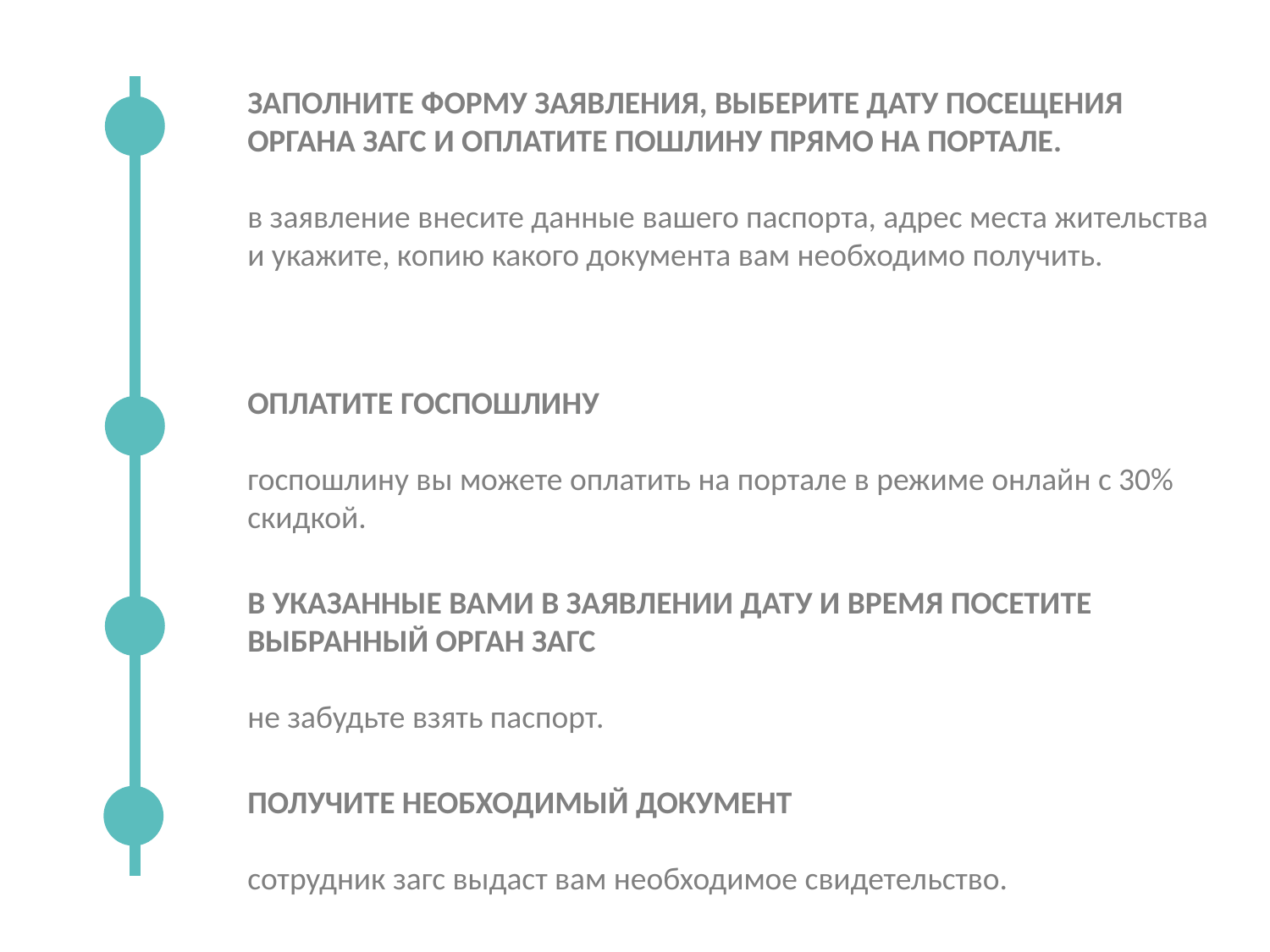

ЗАПОЛНИТЕ ФОРМУ ЗАЯВЛЕНИЯ, ВЫБЕРИТЕ ДАТУ ПОСЕЩЕНИЯ ОРГАНА ЗАГС И ОПЛАТИТЕ ПОШЛИНУ ПРЯМО НА ПОРТАЛЕ.

в заявление внесите данные вашего паспорта, адрес места жительства и укажите, копию какого документа вам необходимо получить.

ОПЛАТИТЕ ГОСПОШЛИНУ

госпошлину вы можете оплатить на портале в режиме онлайн с 30% скидкой.

В УКАЗАННЫЕ ВАМИ В ЗАЯВЛЕНИИ ДАТУ И ВРЕМЯ ПОСЕТИТЕ ВЫБРАННЫЙ ОРГАН ЗАГС

не забудьте взять паспорт.

ПОЛУЧИТЕ НЕОБХОДИМЫЙ ДОКУМЕНТ

сотрудник загс выдаст вам необходимое свидетельство.